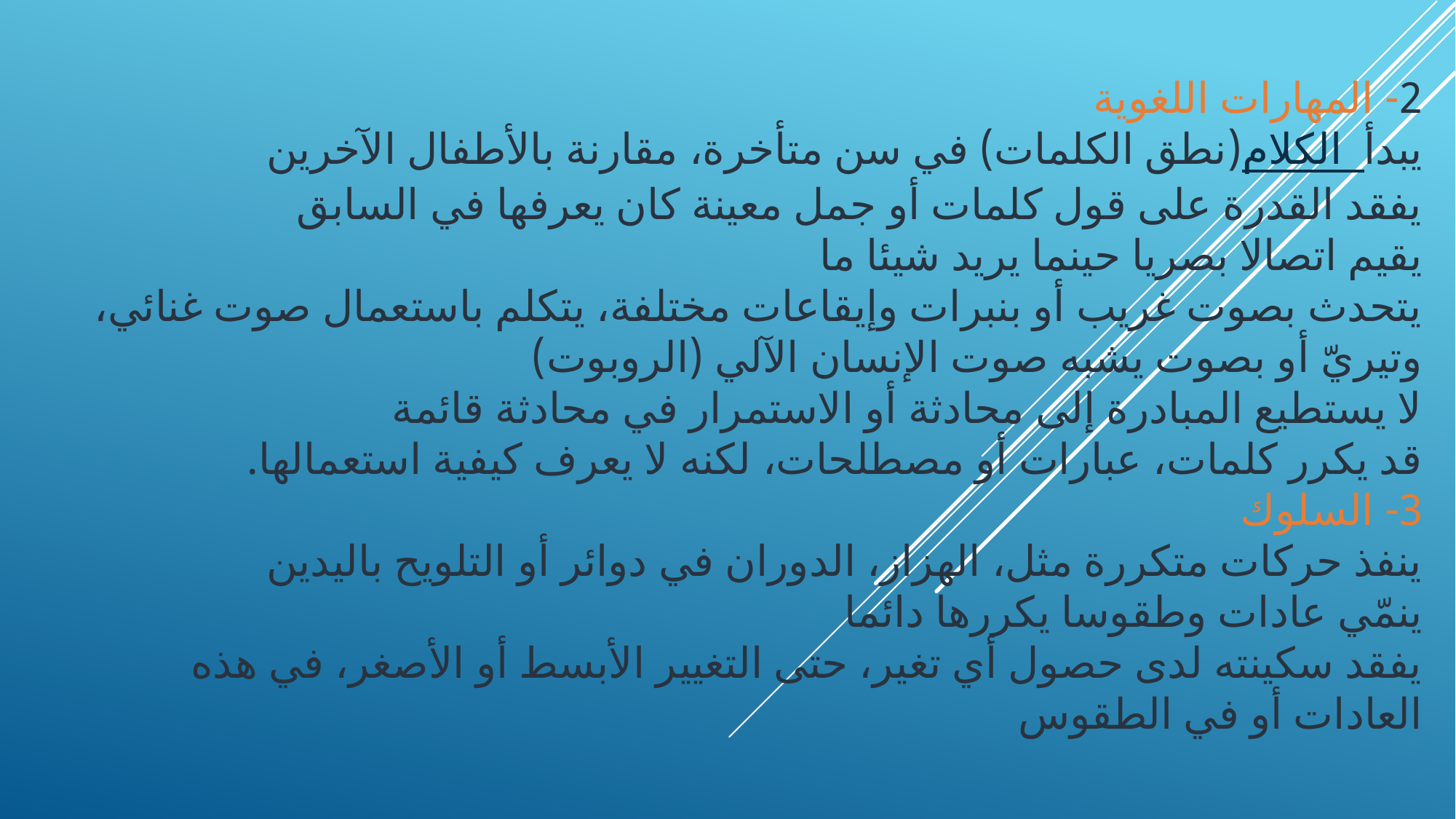

# 2- المهارات اللغوية يبدأ الكلام (نطق الكلمات) في سن متأخرة، مقارنة بالأطفال الآخرين يفقد القدرة على قول كلمات أو جمل معينة كان يعرفها في السابق يقيم اتصالا بصريا حينما يريد شيئا ما يتحدث بصوت غريب أو بنبرات وإيقاعات مختلفة، يتكلم باستعمال صوت غنائي، وتيريّ أو بصوت يشبه صوت الإنسان الآلي (الروبوت) لا يستطيع المبادرة إلى محادثة أو الاستمرار في محادثة قائمة قد يكرر كلمات، عبارات أو مصطلحات، لكنه لا يعرف كيفية استعمالها. 3- السلوك ينفذ حركات متكررة مثل، الهزاز، الدوران في دوائر أو التلويح باليدين ينمّي عادات وطقوسا يكررها دائما يفقد سكينته لدى حصول أي تغير، حتى التغيير الأبسط أو الأصغر، في هذه العادات أو في الطقوس